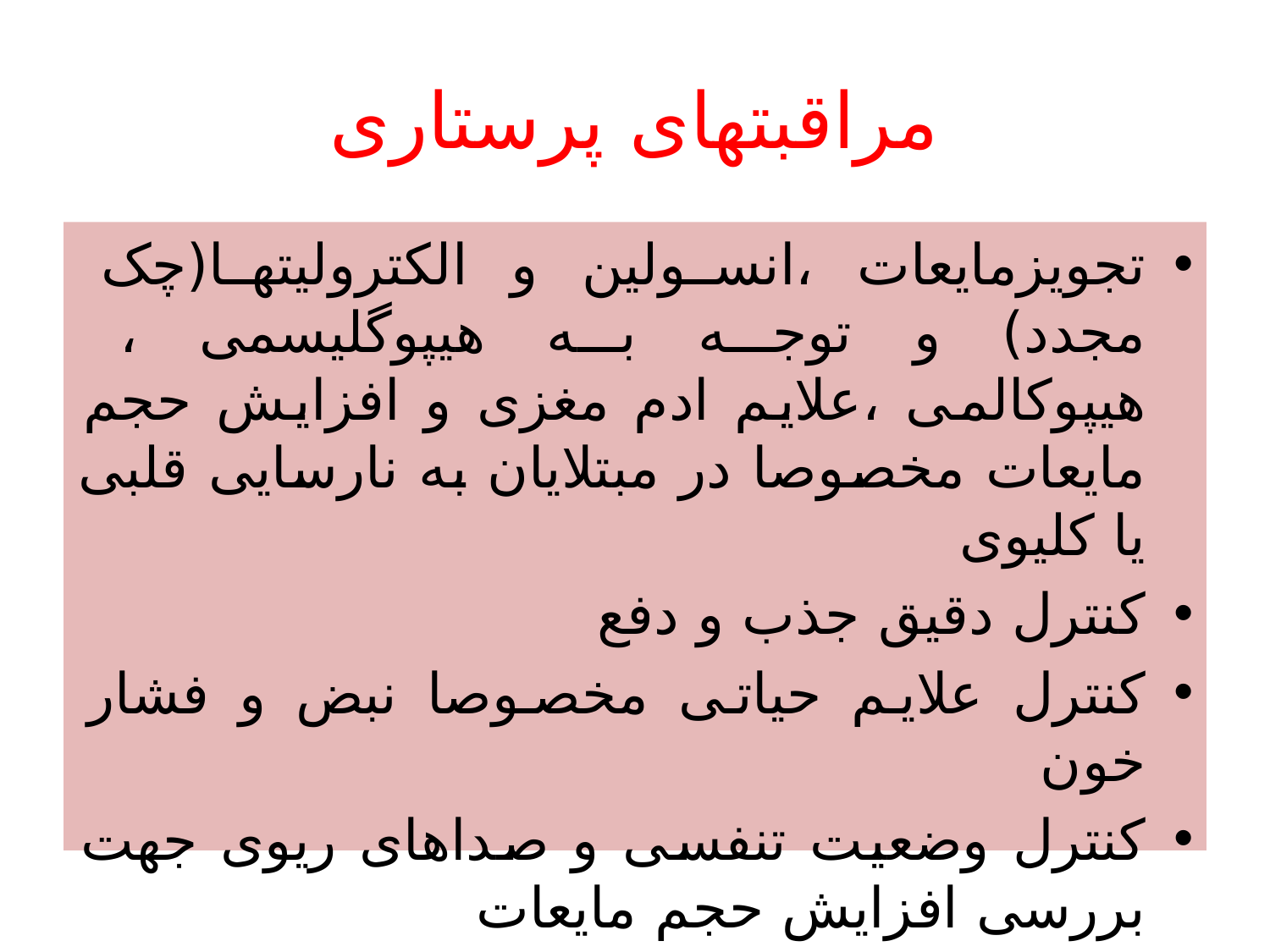

# مراقبتهای پرستاری
تجویزمایعات ،انسولین و الکترولیتها(چک مجدد) و توجه به هیپوگلیسمی ، هیپوکالمی ،علایم ادم مغزی و افزایش حجم مایعات مخصوصا در مبتلایان به نارسایی قلبی یا کلیوی
کنترل دقیق جذب و دفع
کنترل علایم حیاتی مخصوصا نبض و فشار خون
کنترل وضعیت تنفسی و صداهای ریوی جهت بررسی افزایش حجم مایعات
کنترل هر ساعت قند خون ،الکترولیتها وPH